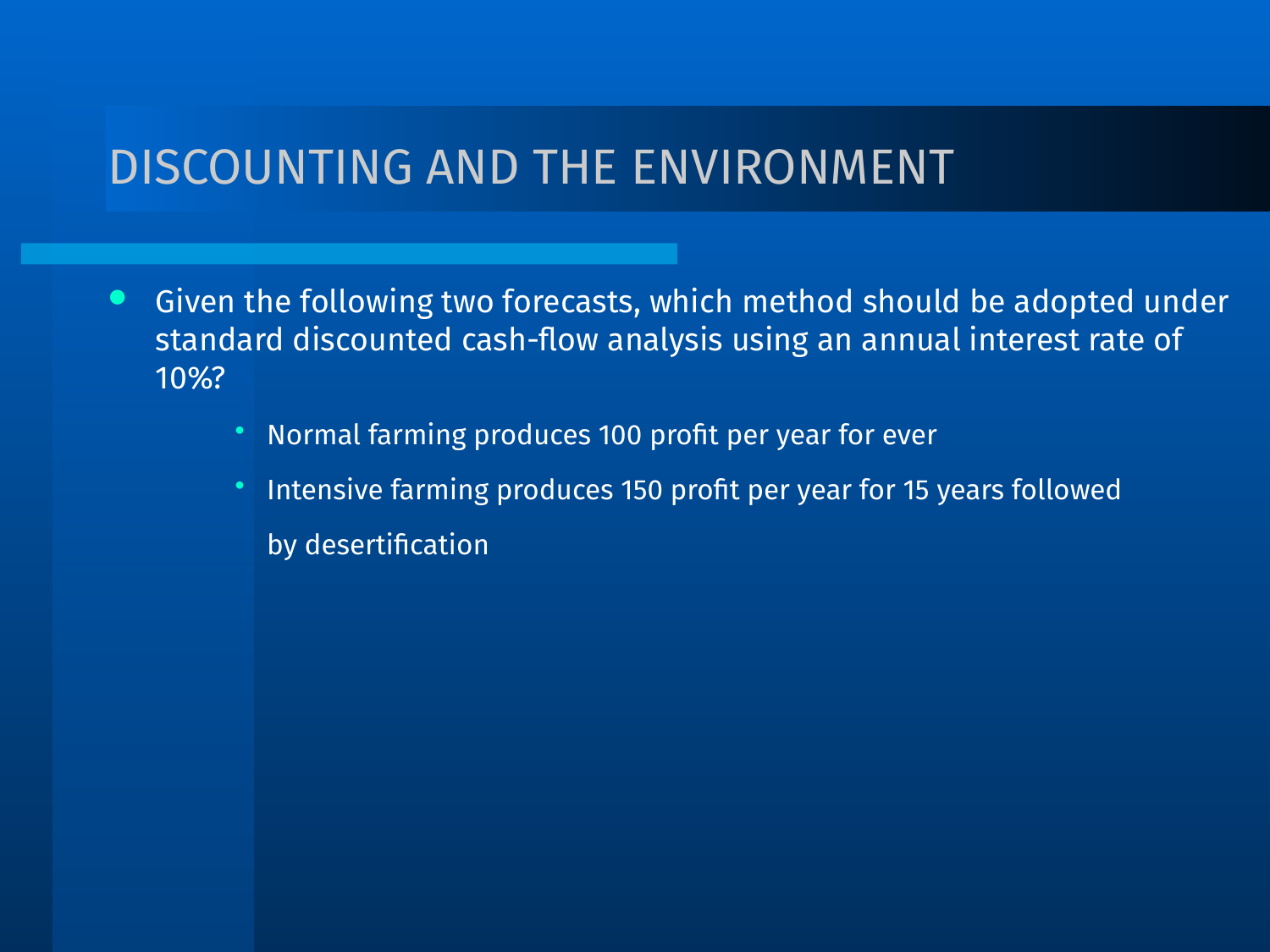

# DISCOUNTING AND THE ENVIRONMENT
Given the following two forecasts, which method should be adopted under standard discounted cash-flow analysis using an annual interest rate of 10%?
Normal farming produces 100 profit per year for ever
Intensive farming produces 150 profit per year for 15 years followed
	by desertification